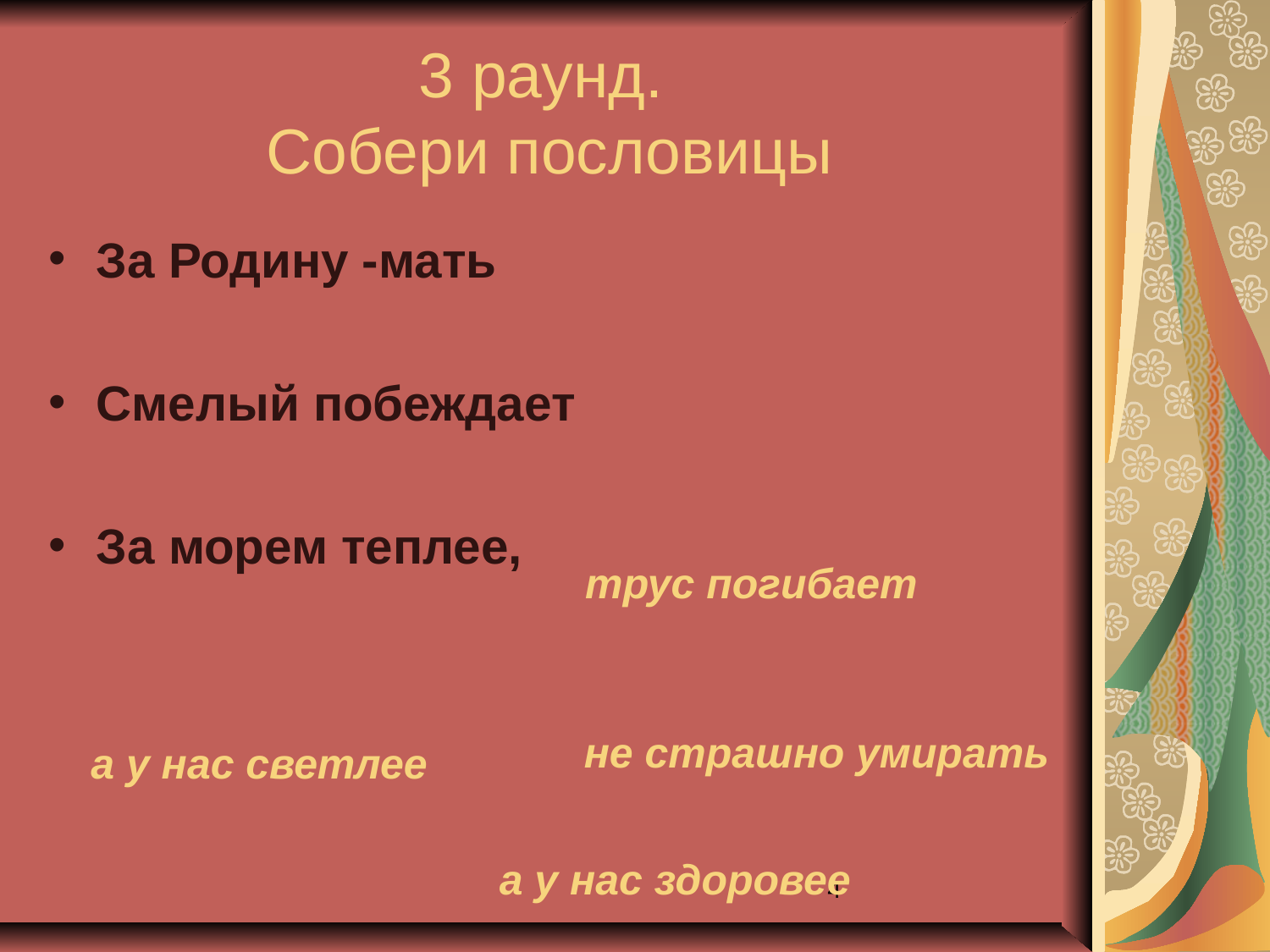

3 раунд.
Собери пословицы
За Родину -мать

Смелый побеждает

За морем теплее,

трус погибает
не страшно умирать
а у нас светлее
а у нас здоровее
4